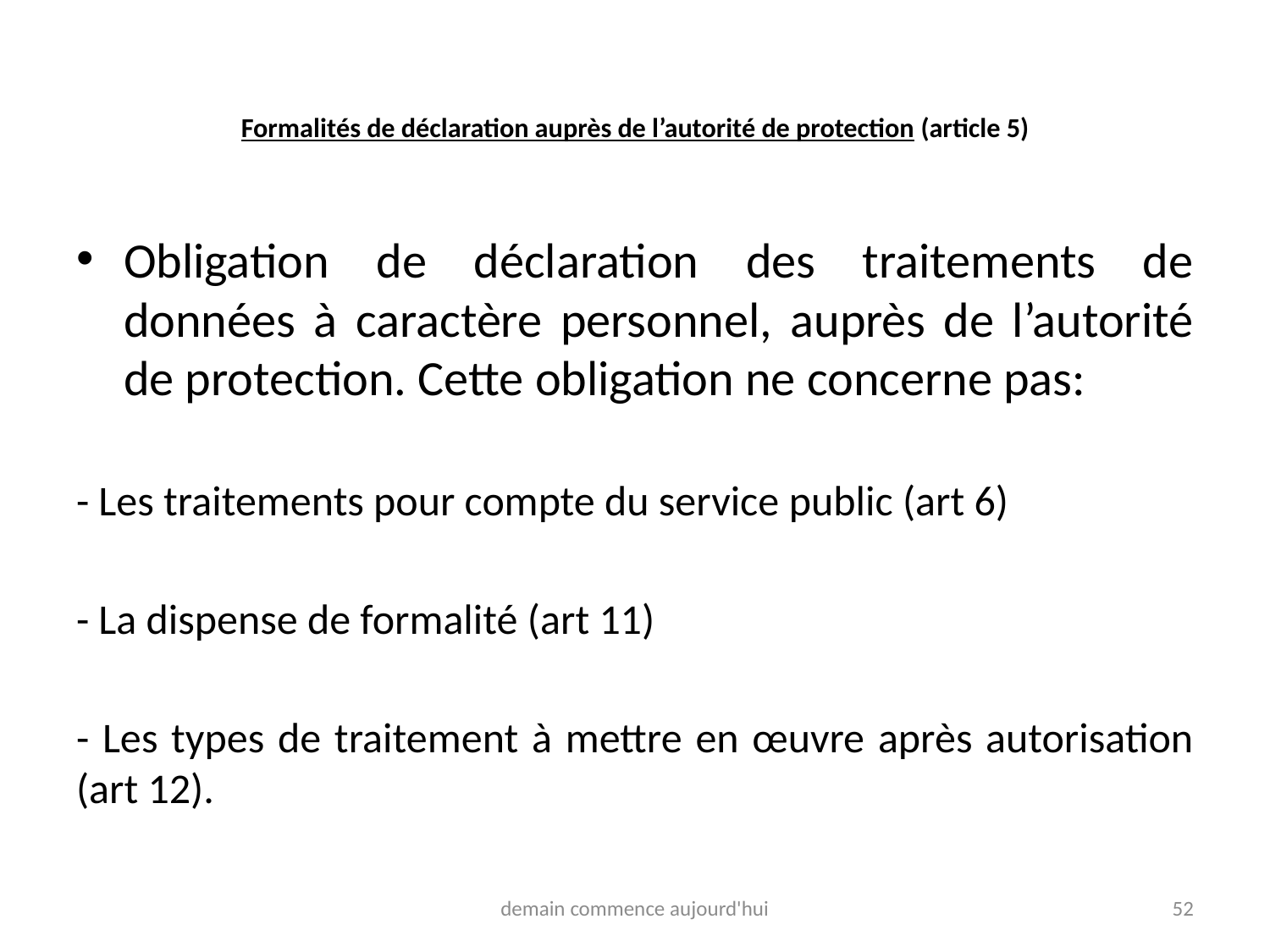

# Formalités de déclaration auprès de l’autorité de protection (article 5)
Obligation de déclaration des traitements de données à caractère personnel, auprès de l’autorité de protection. Cette obligation ne concerne pas:

- Les traitements pour compte du service public (art 6)

- La dispense de formalité (art 11)

- Les types de traitement à mettre en œuvre après autorisation (art 12).

demain commence aujourd'hui
52